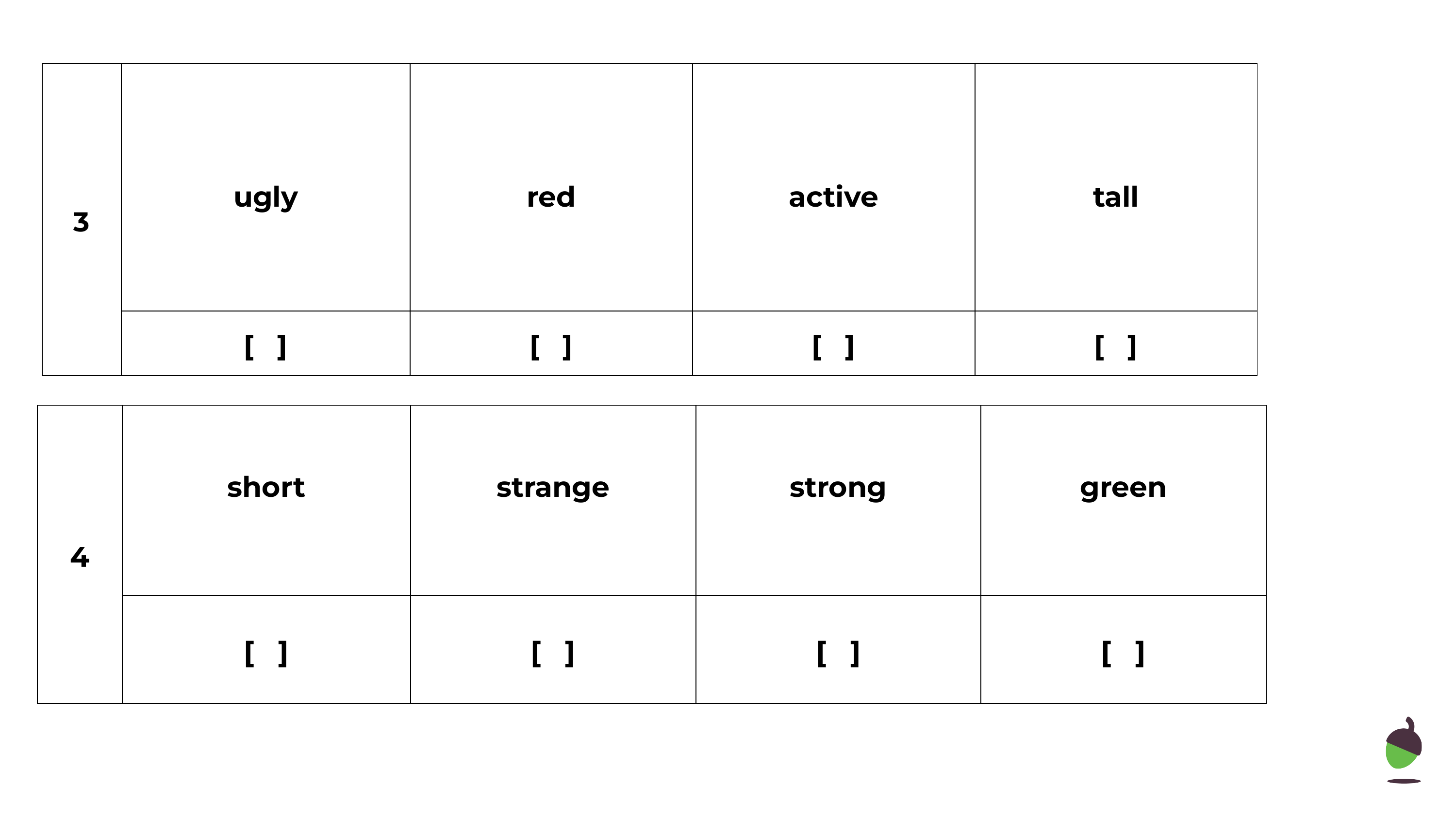

| 3 | ugly | red | active | tall |
| --- | --- | --- | --- | --- |
|  | [ ] | [ ] | [ ] | [ ] |
| 4 | short | strange | strong | green |
| --- | --- | --- | --- | --- |
|  | [ ] | [ ] | [ ] | [ ] |